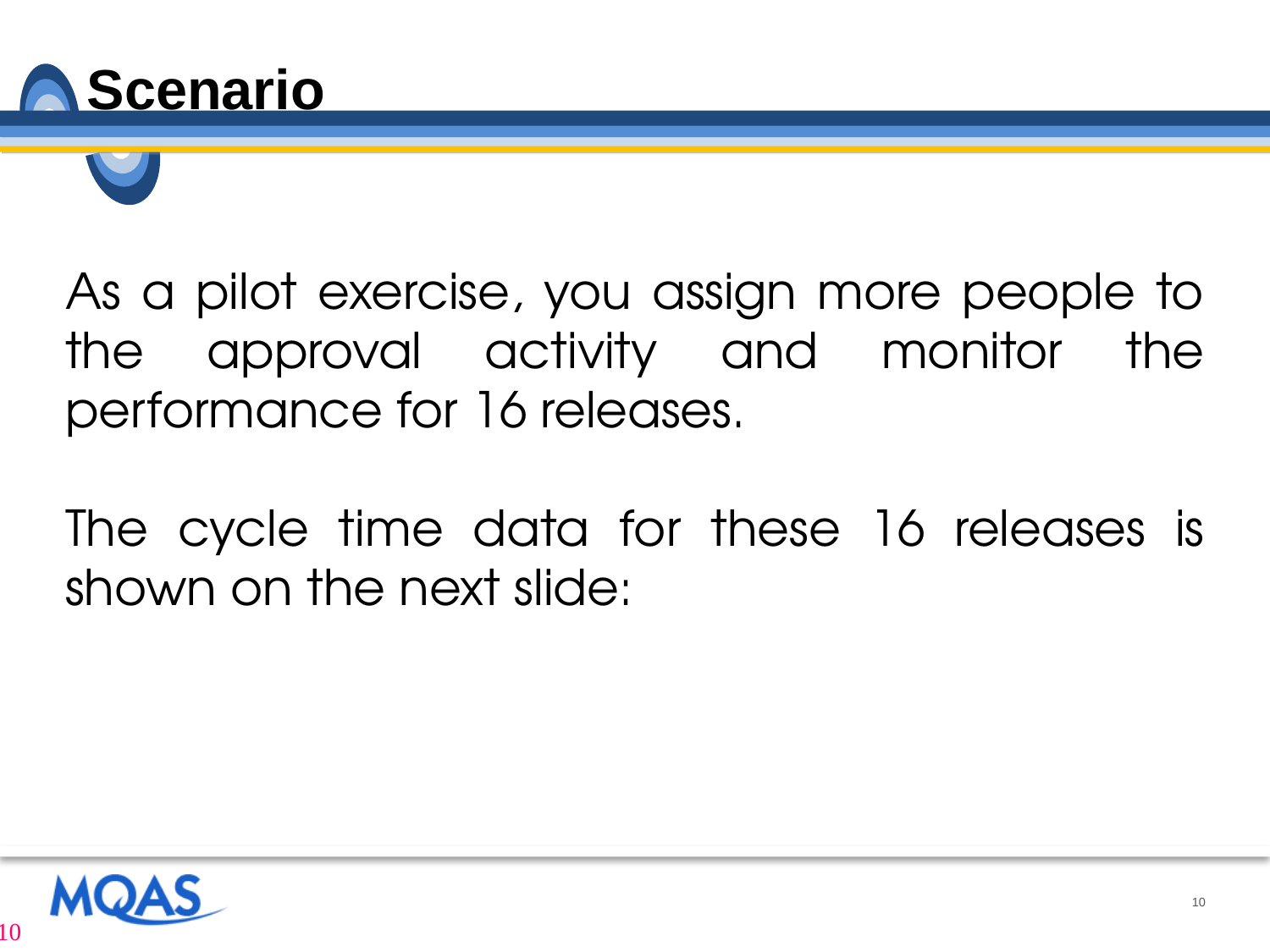

# Scenario

As a pilot exercise, you assign more people to the approval activity and monitor the performance for 16 releases.

The cycle time data for these 16 releases is shown on the next slide: